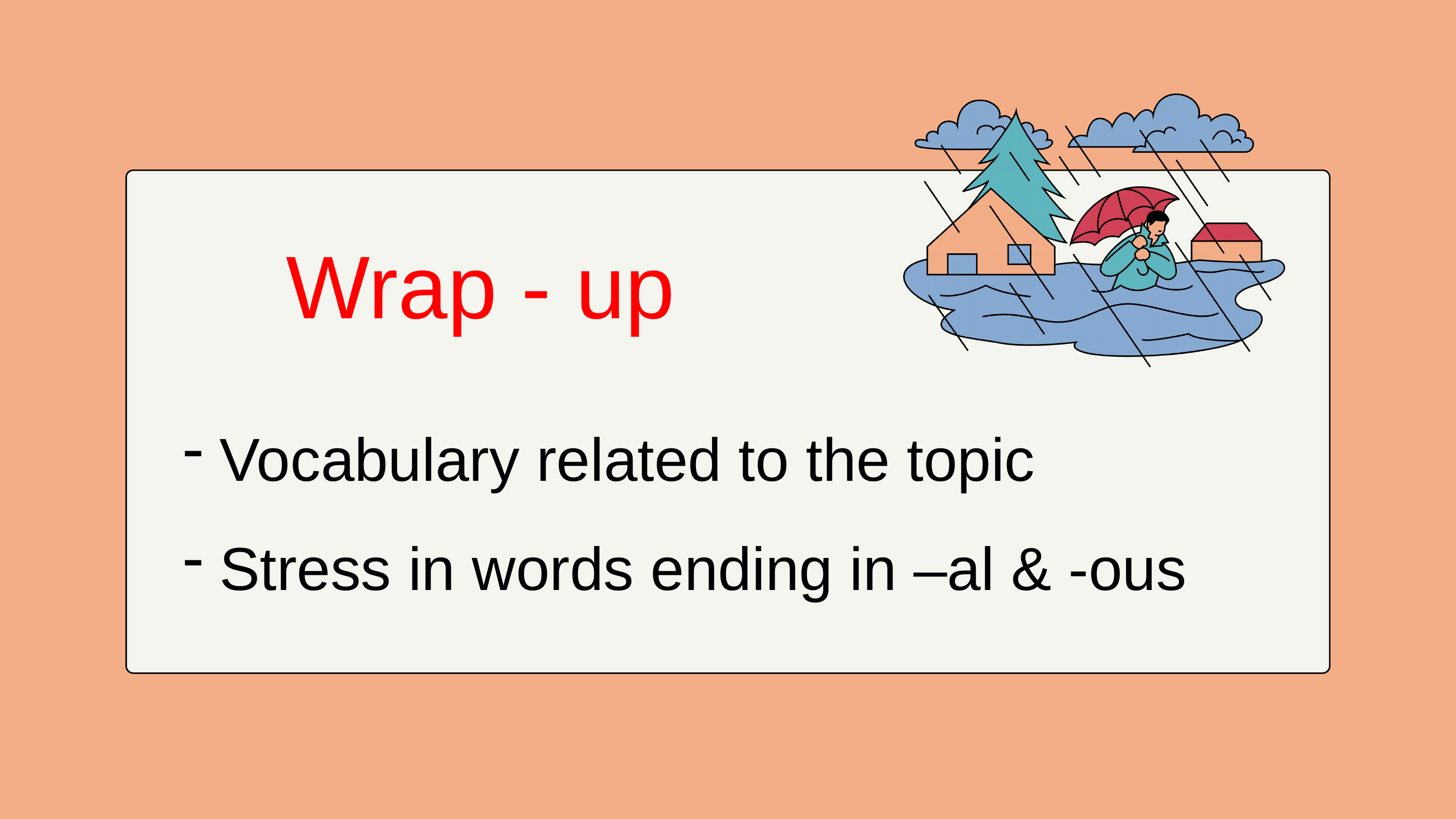

Wrap - up
Vocabulary related to the topic
Stress in words ending in –al & -ous